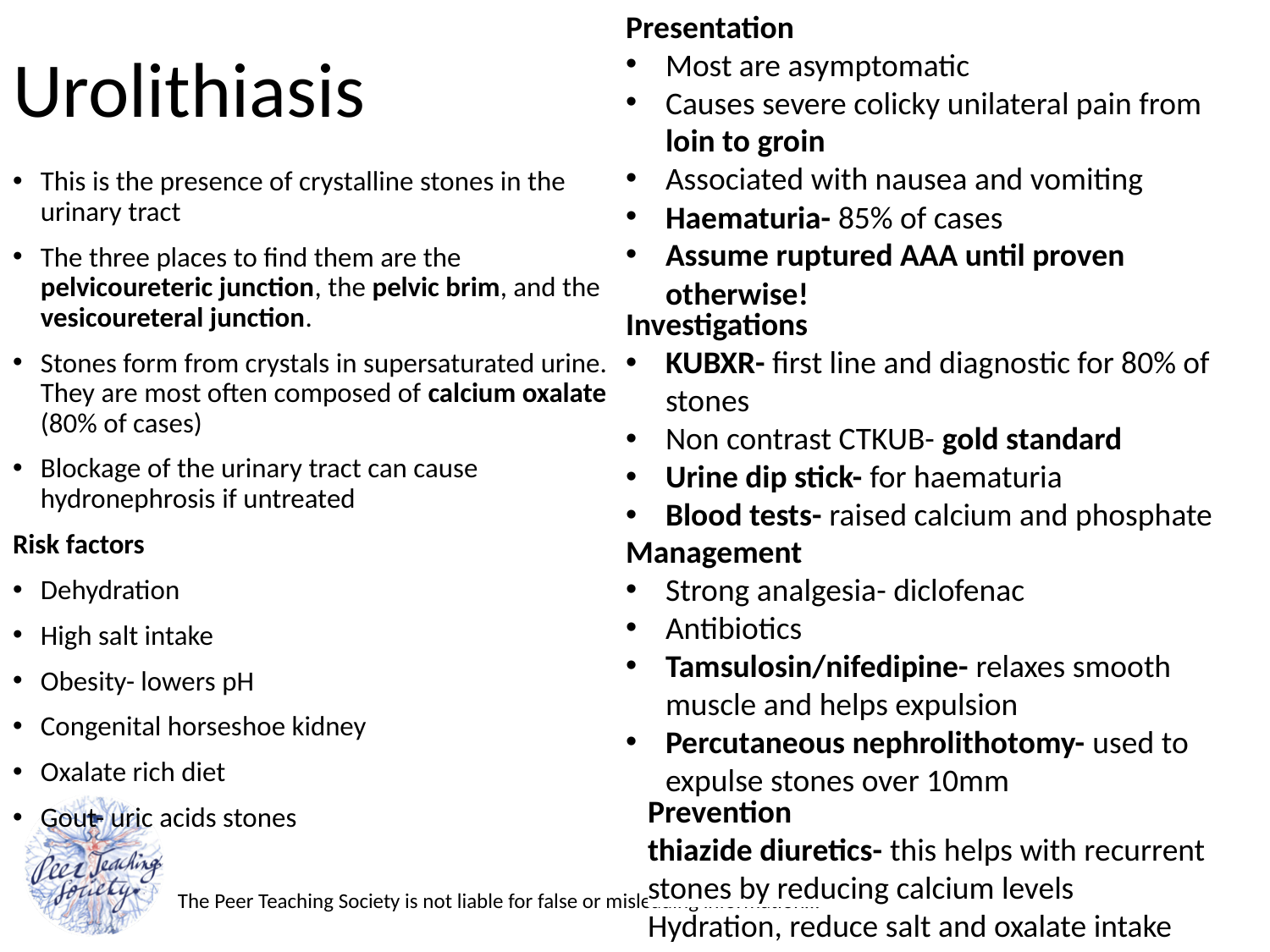

# Urolithiasis
Presentation
Most are asymptomatic
Causes severe colicky unilateral pain from loin to groin
Associated with nausea and vomiting
Haematuria- 85% of cases
Assume ruptured AAA until proven otherwise!
This is the presence of crystalline stones in the urinary tract
The three places to find them are the pelvicoureteric junction, the pelvic brim, and the vesicoureteral junction.
Stones form from crystals in supersaturated urine. They are most often composed of calcium oxalate (80% of cases)
Blockage of the urinary tract can cause hydronephrosis if untreated
Risk factors
Dehydration
High salt intake
Obesity- lowers pH
Congenital horseshoe kidney
Oxalate rich diet
Gout- uric acids stones
Investigations
KUBXR- first line and diagnostic for 80% of stones
Non contrast CTKUB- gold standard
Urine dip stick- for haematuria
Blood tests- raised calcium and phosphate
Management
Strong analgesia- diclofenac
Antibiotics
Tamsulosin/nifedipine- relaxes smooth muscle and helps expulsion
Percutaneous nephrolithotomy- used to expulse stones over 10mm
Prevention
thiazide diuretics- this helps with recurrent stones by reducing calcium levels
Hydration, reduce salt and oxalate intake